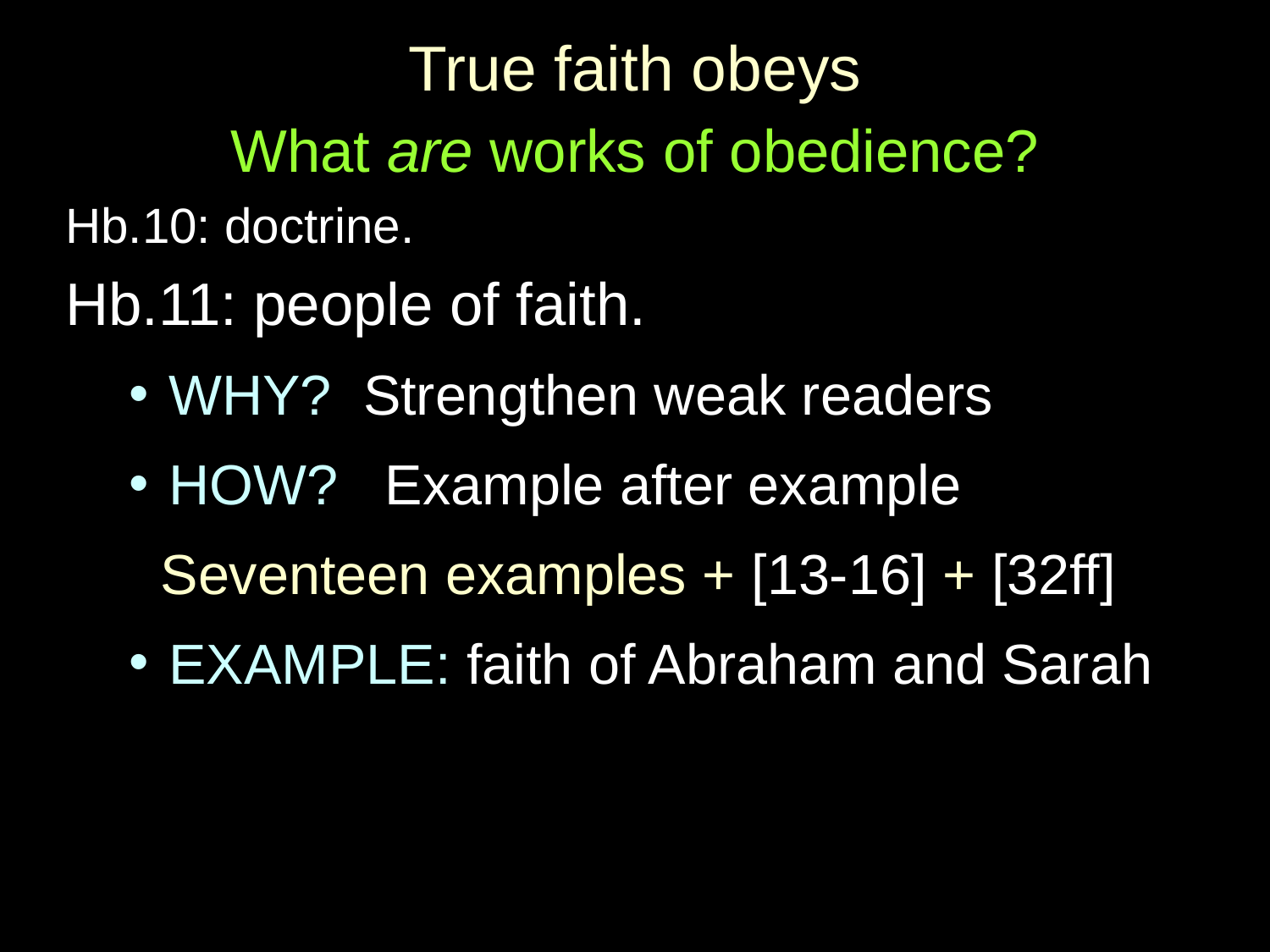

# True faith obeys
What are works of obedience?
Hb.10: doctrine.
Hb.11: people of faith.
WHY?  Strengthen weak readers
HOW?   Example after example
  Seventeen examples + [13-16] + [32ff]
EXAMPLE: faith of Abraham and Sarah